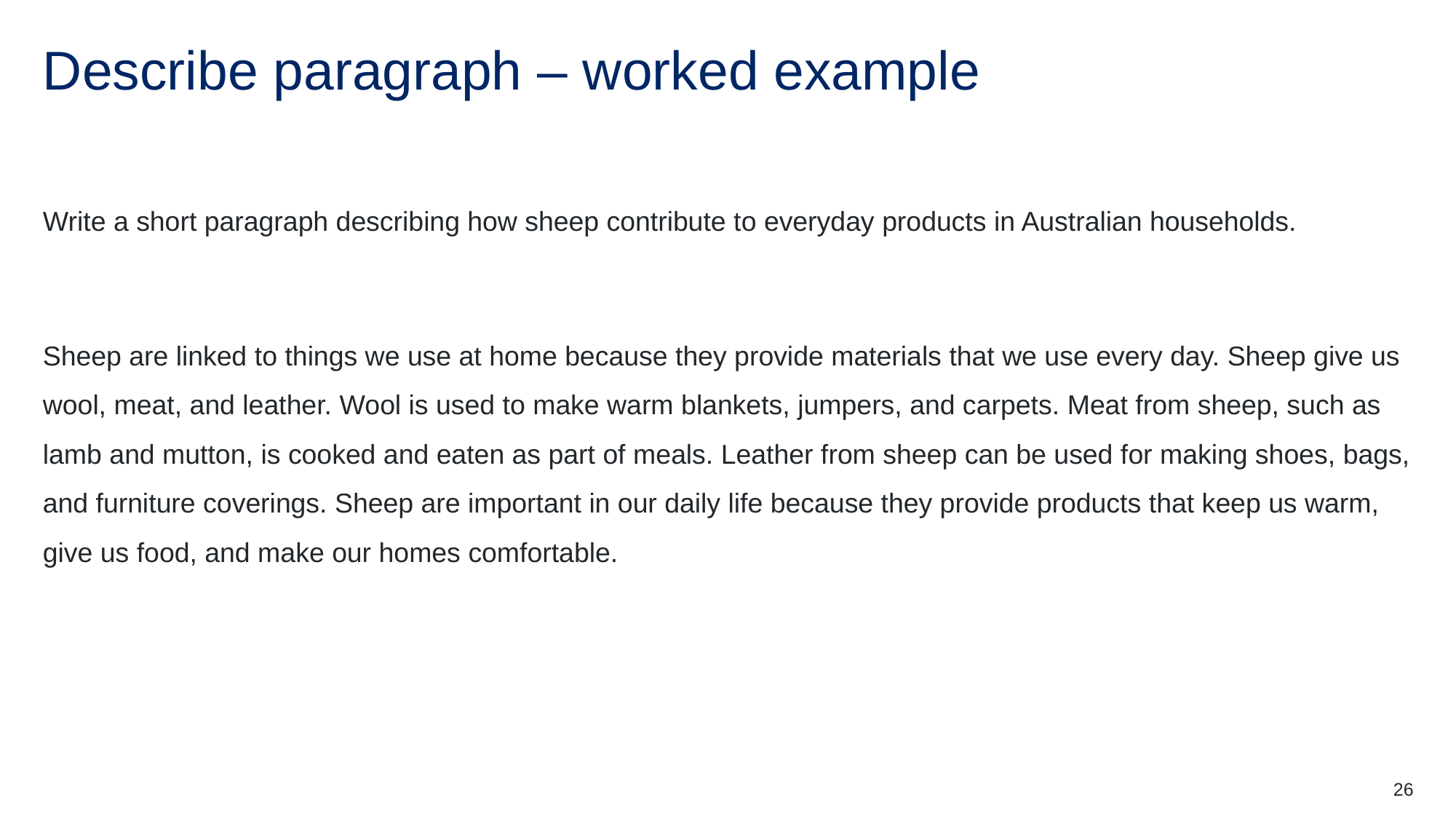

# Describe paragraph – worked example
Write a short paragraph describing how sheep contribute to everyday products in Australian households.

Sheep are linked to things we use at home because they provide materials that we use every day. Sheep give us wool, meat, and leather. Wool is used to make warm blankets, jumpers, and carpets. Meat from sheep, such as lamb and mutton, is cooked and eaten as part of meals. Leather from sheep can be used for making shoes, bags, and furniture coverings. Sheep are important in our daily life because they provide products that keep us warm, give us food, and make our homes comfortable.
26